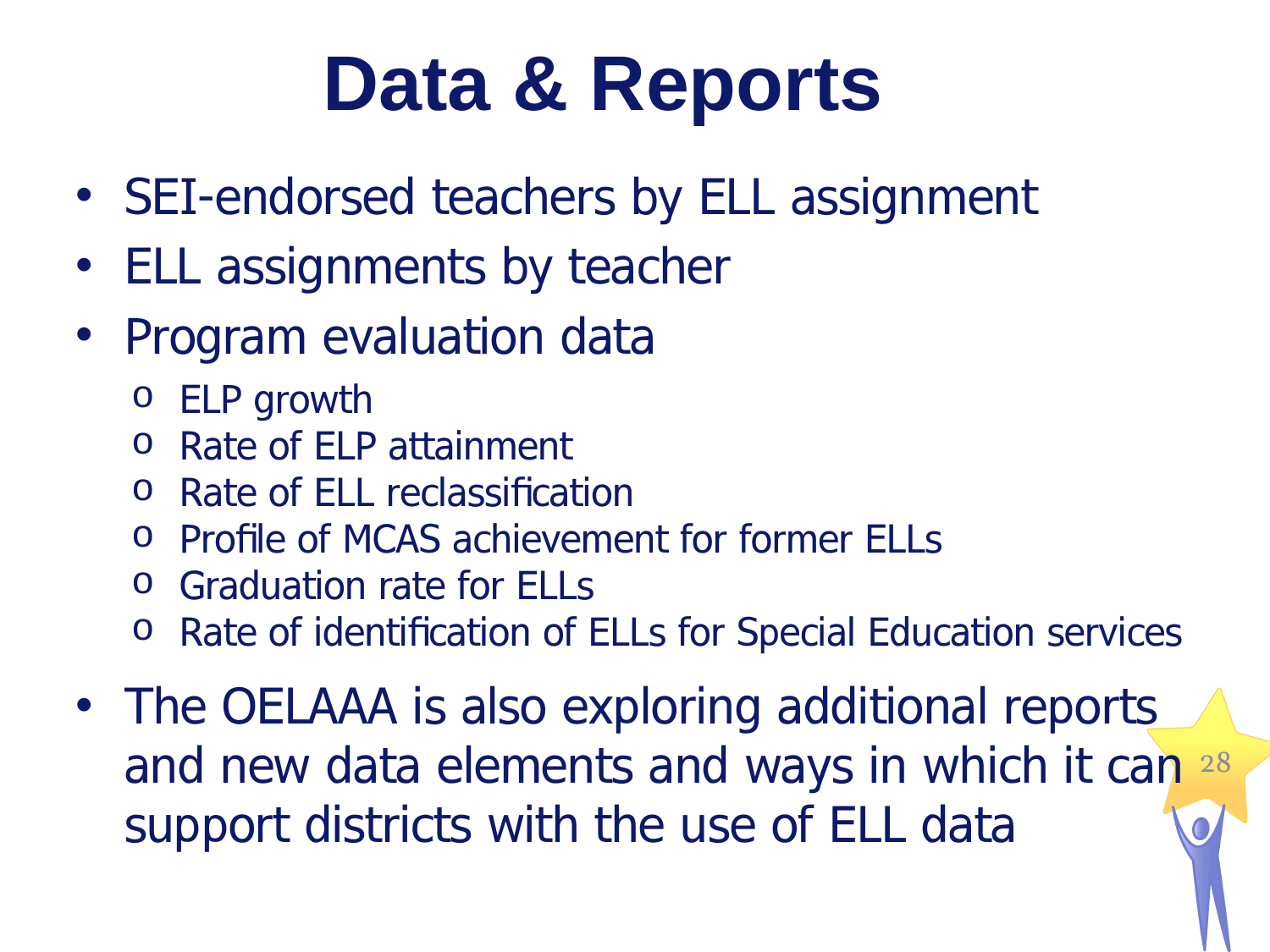

# Data & Reports
SEI-endorsed teachers by ELL assignment
ELL assignments by teacher
Program evaluation data
ELP growth
Rate of ELP attainment
Rate of ELL reclassification
Profile of MCAS achievement for former ELLs
Graduation rate for ELLs
Rate of identification of ELLs for Special Education services
The OELAAA is also exploring additional reports and new data elements and ways in which it can support districts with the use of ELL data
28